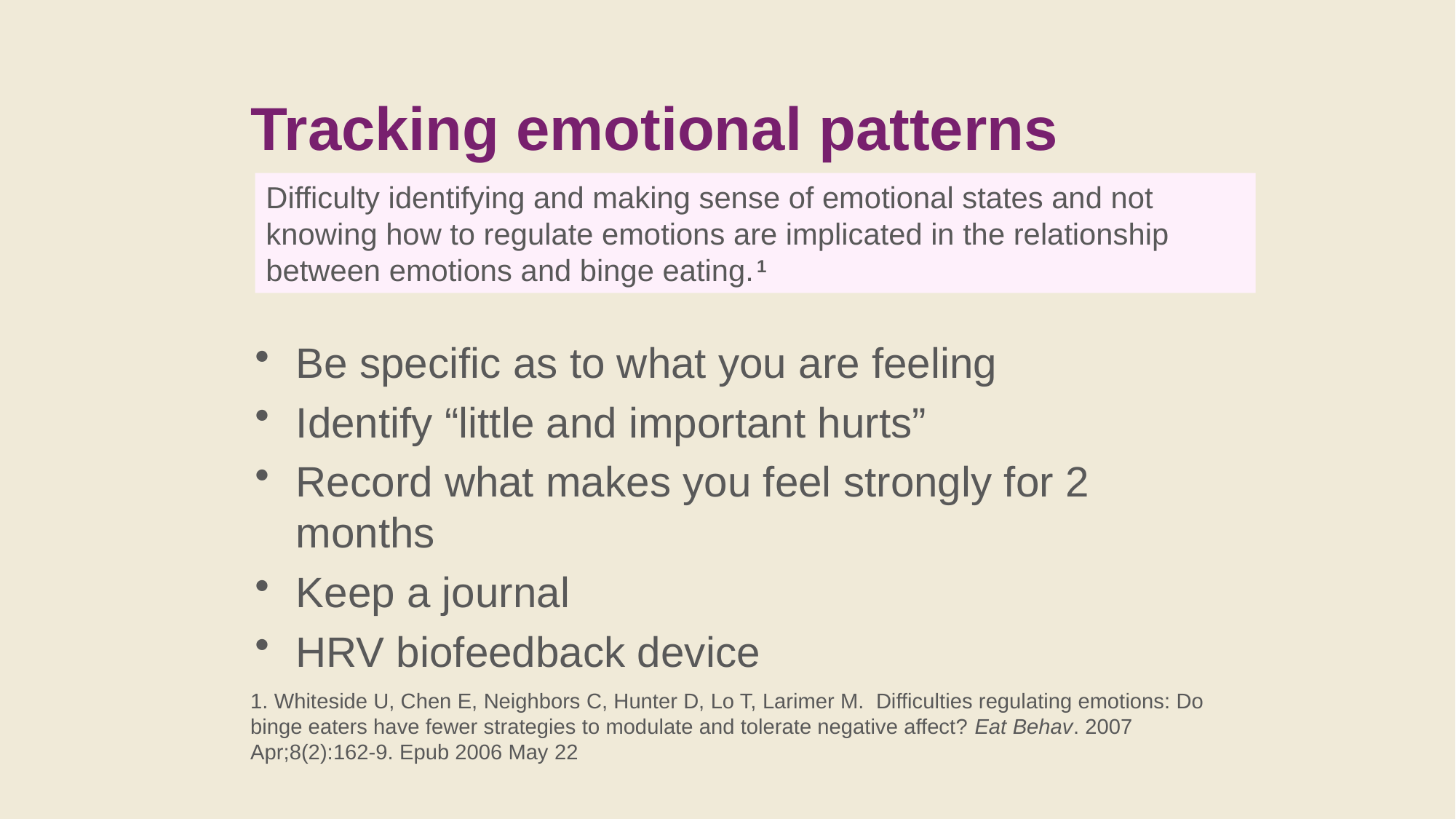

# Tracking emotional patterns
Difficulty identifying and making sense of emotional states and not knowing how to regulate emotions are implicated in the relationship between emotions and binge eating. 1
Be specific as to what you are feeling
Identify “little and important hurts”
Record what makes you feel strongly for 2 months
Keep a journal
HRV biofeedback device

1. Whiteside U, Chen E, Neighbors C, Hunter D, Lo T, Larimer M.  Difficulties regulating emotions: Do binge eaters have fewer strategies to modulate and tolerate negative affect? Eat Behav. 2007 Apr;8(2):162-9. Epub 2006 May 22